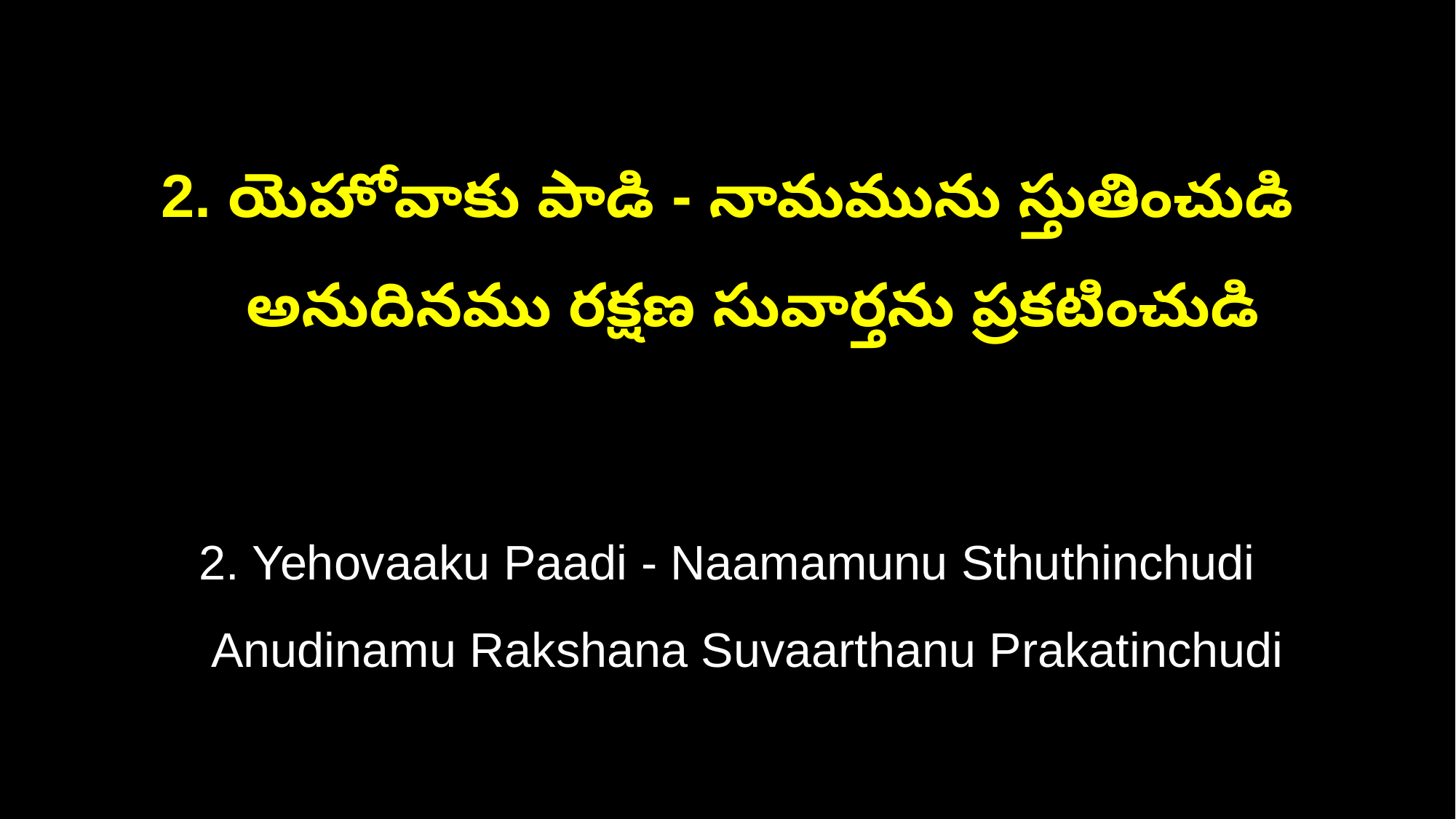

2. యెహోవాకు పాడి - నామమును స్తుతించుడి
   అనుదినము రక్షణ సువార్తను ప్రకటించుడి
2. Yehovaaku Paadi - Naamamunu Sthuthinchudi
   Anudinamu Rakshana Suvaarthanu Prakatinchudi